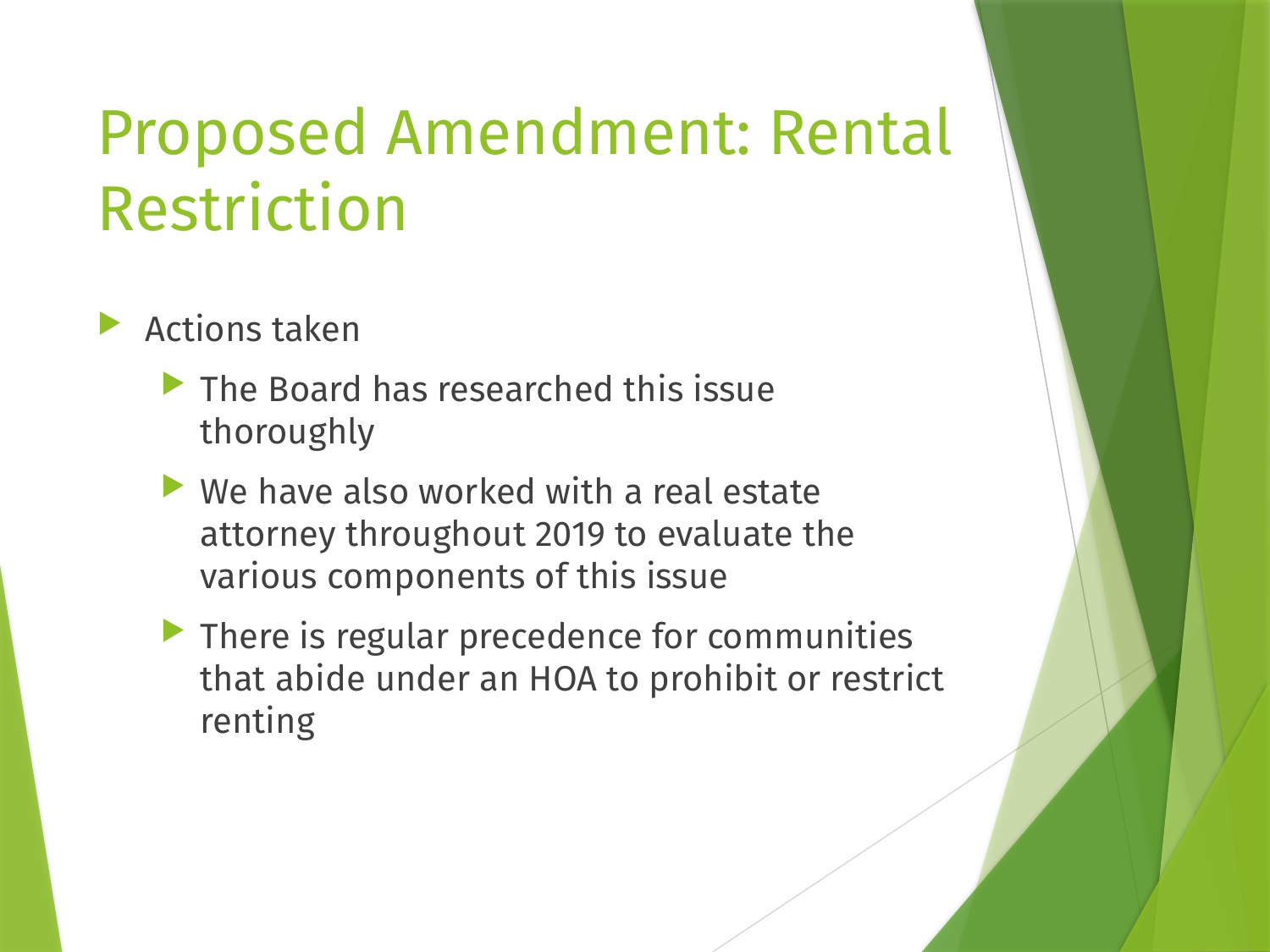

# Proposed Amendment: Rental Restriction
Actions taken
The Board has researched this issue thoroughly
We have also worked with a real estate attorney throughout 2019 to evaluate the various components of this issue
There is regular precedence for communities that abide under an HOA to prohibit or restrict renting